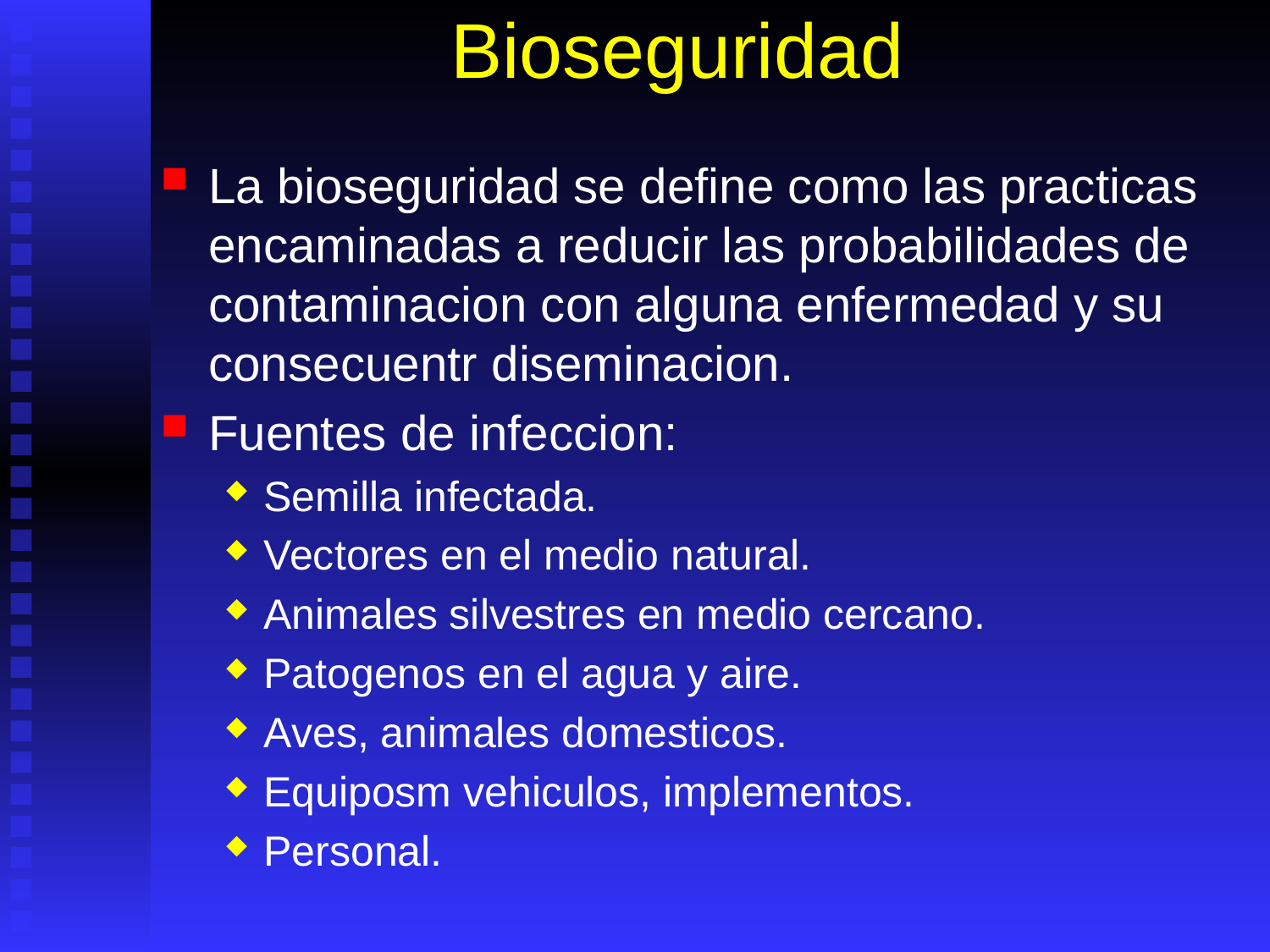

# Bioseguridad
La bioseguridad se define como las practicas encaminadas a reducir las probabilidades de contaminacion con alguna enfermedad y su consecuentr diseminacion.
Fuentes de infeccion:
Semilla infectada.
Vectores en el medio natural.
Animales silvestres en medio cercano.
Patogenos en el agua y aire.
Aves, animales domesticos.
Equiposm vehiculos, implementos.
Personal.